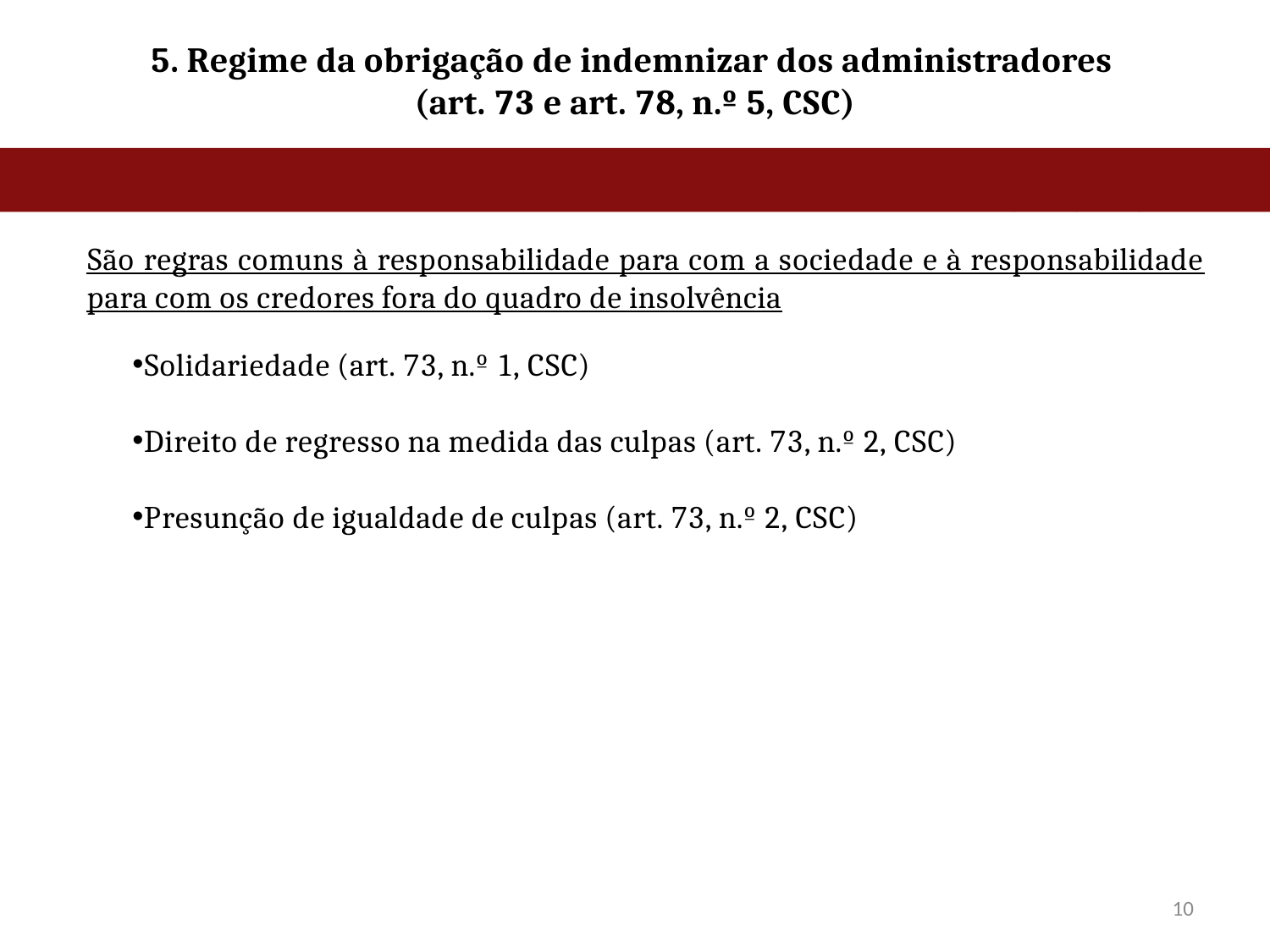

# 5. Regime da obrigação de indemnizar dos administradores (art. 73 e art. 78, n.º 5, CSC)

São regras comuns à responsabilidade para com a sociedade e à responsabilidade para com os credores fora do quadro de insolvência
Solidariedade (art. 73, n.º 1, CSC)

Direito de regresso na medida das culpas (art. 73, n.º 2, CSC)

Presunção de igualdade de culpas (art. 73, n.º 2, CSC)
10